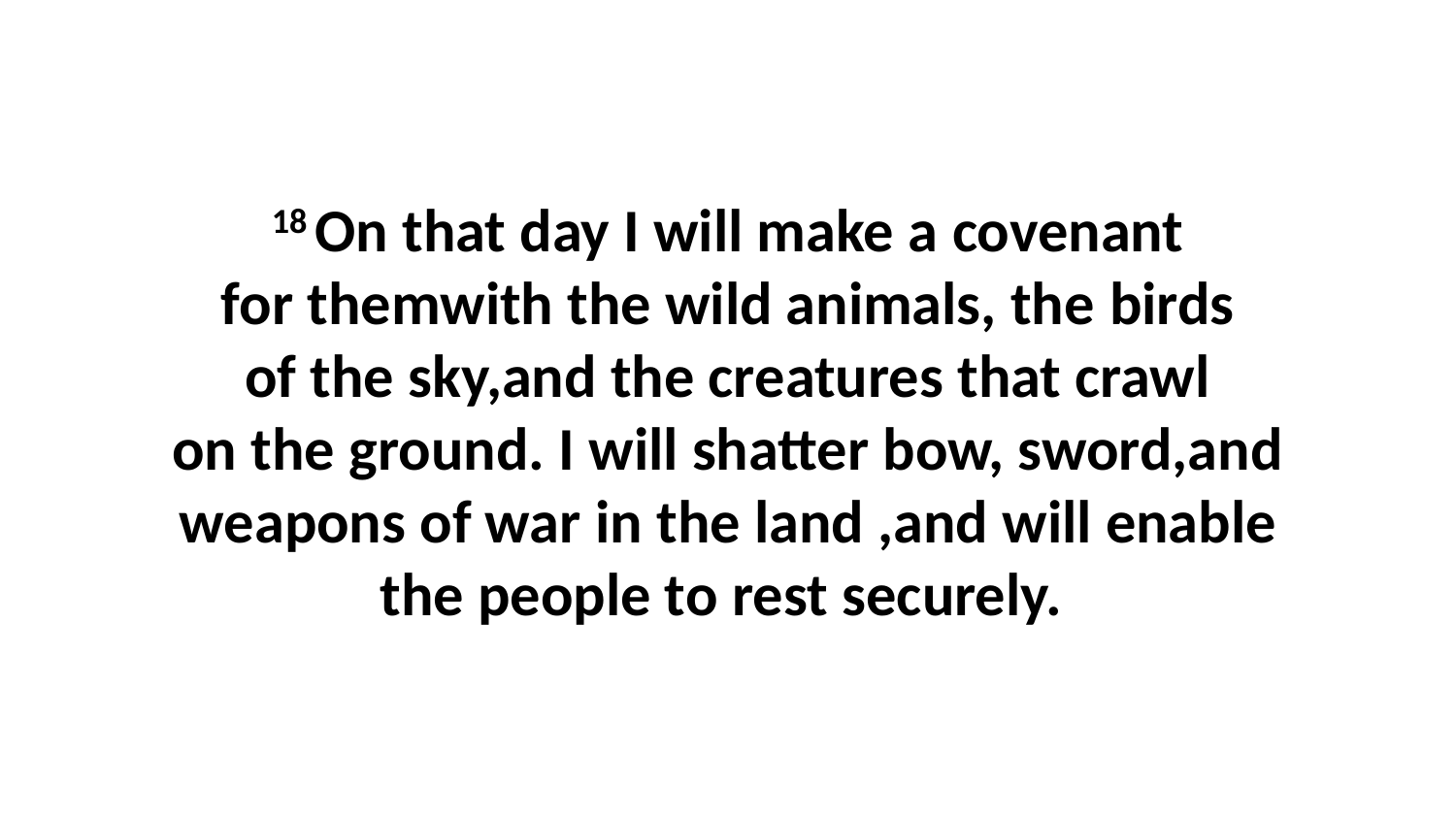

18 On that day I will make a covenant for themwith the wild animals, the birds of the sky,and the creatures that crawl on the ground. I will shatter bow, sword,and weapons of war in the land ,and will enable the people to rest securely.